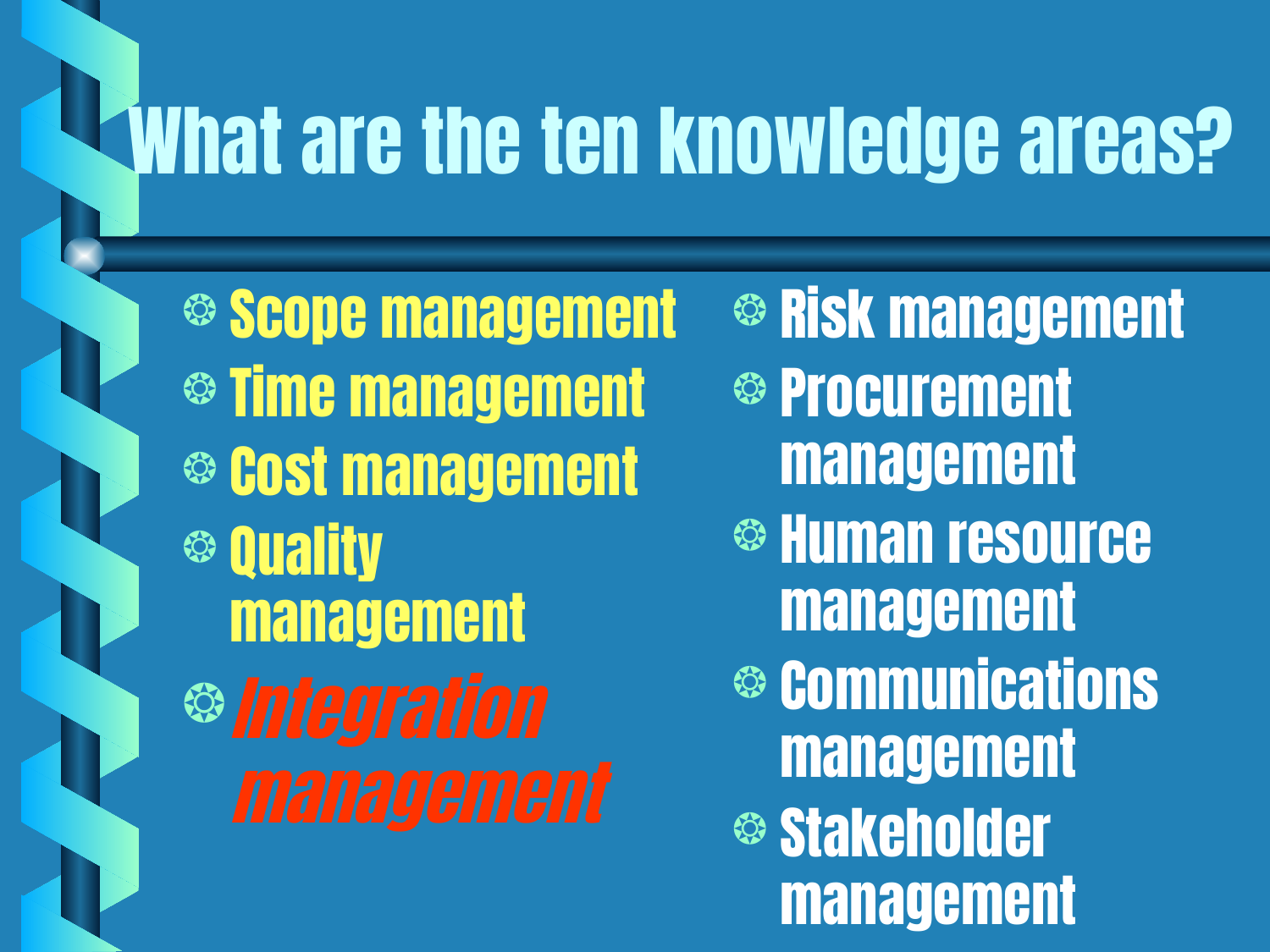

# What are the ten knowledge areas?
Scope management
Time management
Cost management
Quality management
Integration management

Risk management
Procurement management
Human resource management
Communications management
Stakeholder management